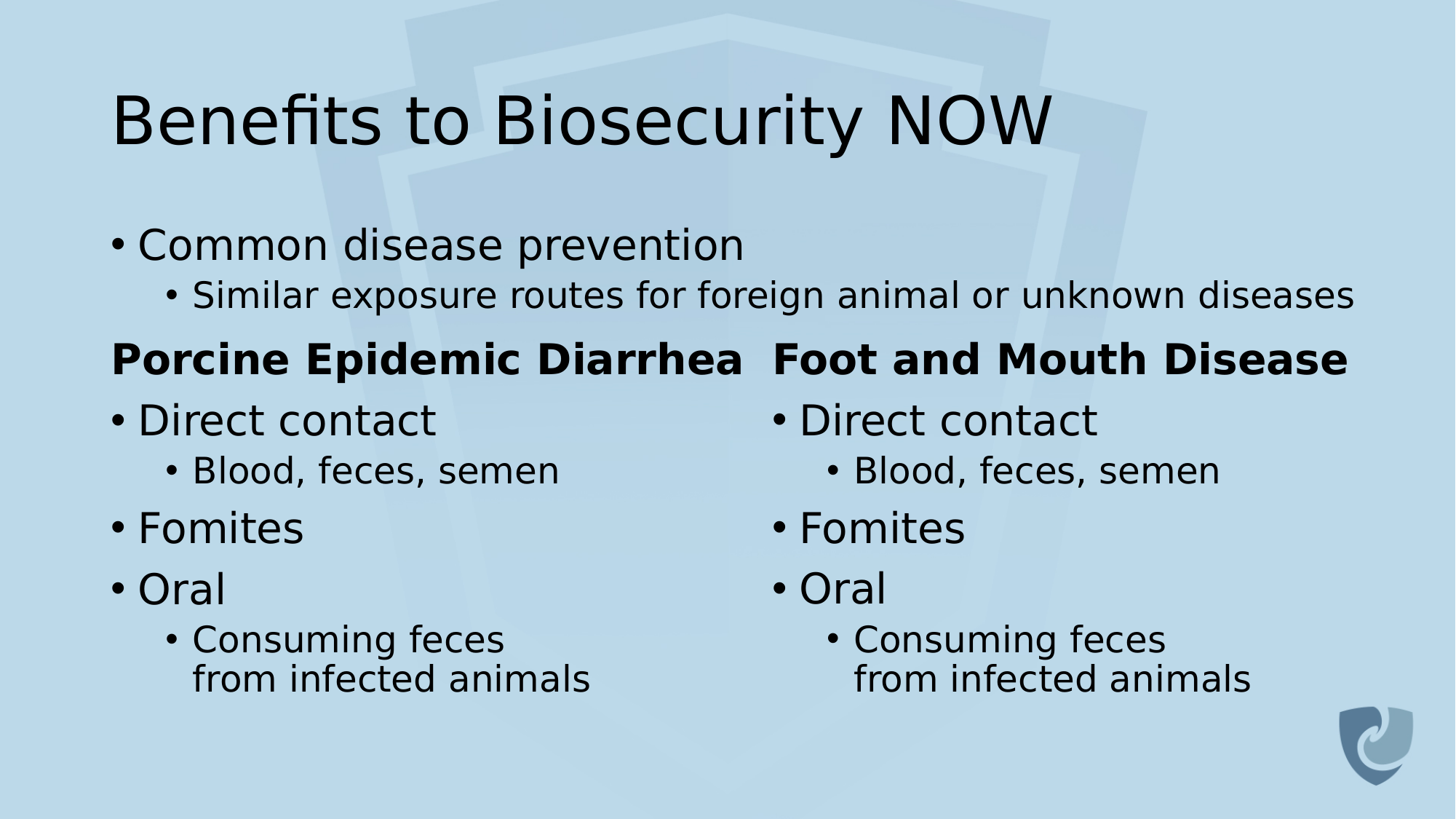

# Benefits to Biosecurity NOW
Common disease prevention
Similar exposure routes for foreign animal or unknown diseases
Porcine Epidemic Diarrhea
Direct contact
Blood, feces, semen
Fomites
Oral
Consuming feces
from infected animals
Foot and Mouth Disease
Direct contact
Blood, feces, semen
Fomites
Oral
Consuming feces
from infected animals